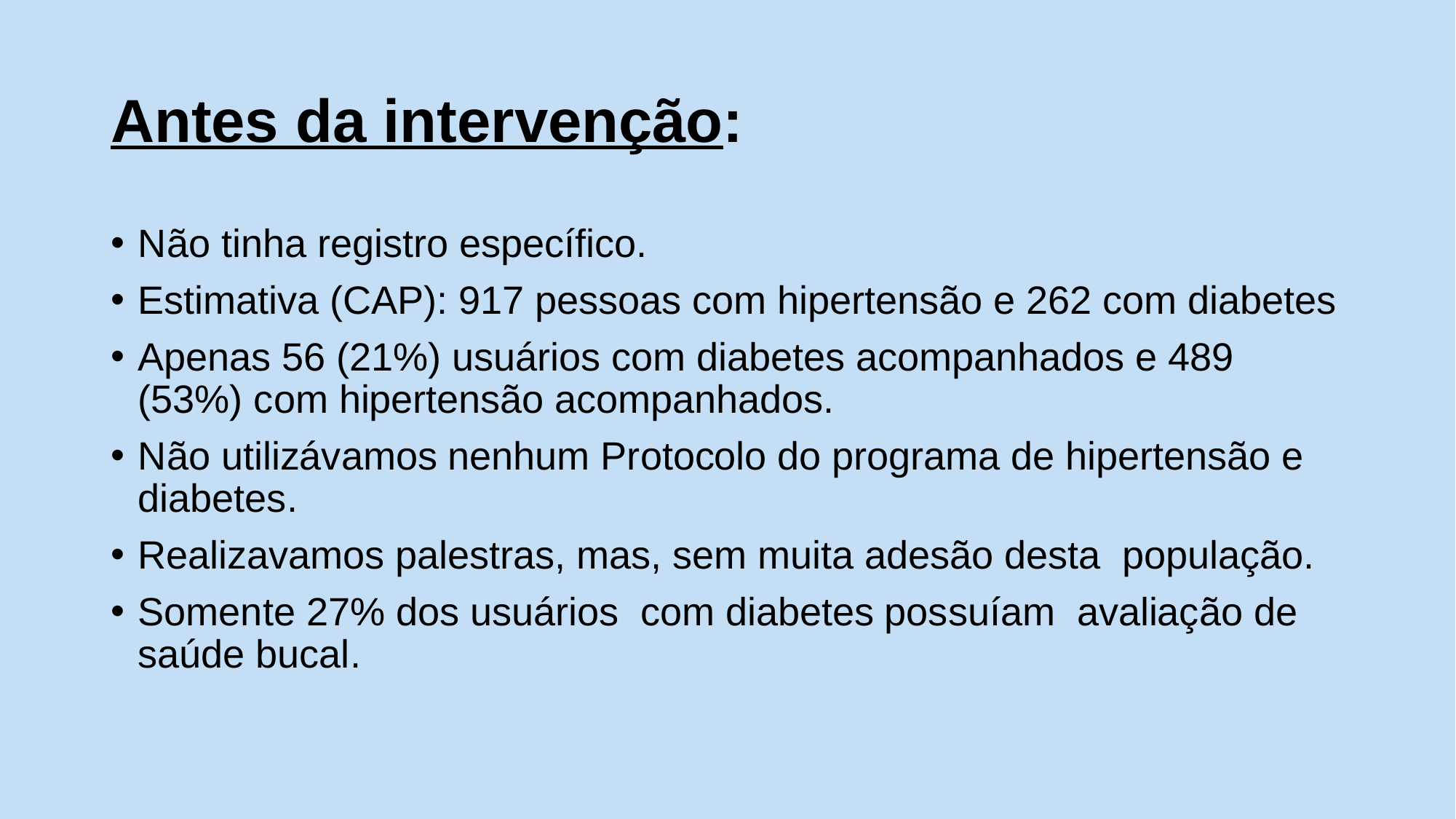

# Antes da intervenção:
Não tinha registro específico.
Estimativa (CAP): 917 pessoas com hipertensão e 262 com diabetes
Apenas 56 (21%) usuários com diabetes acompanhados e 489 (53%) com hipertensão acompanhados.
Não utilizávamos nenhum Protocolo do programa de hipertensão e diabetes.
Realizavamos palestras, mas, sem muita adesão desta  população.
Somente 27% dos usuários  com diabetes possuíam  avaliação de saúde bucal.